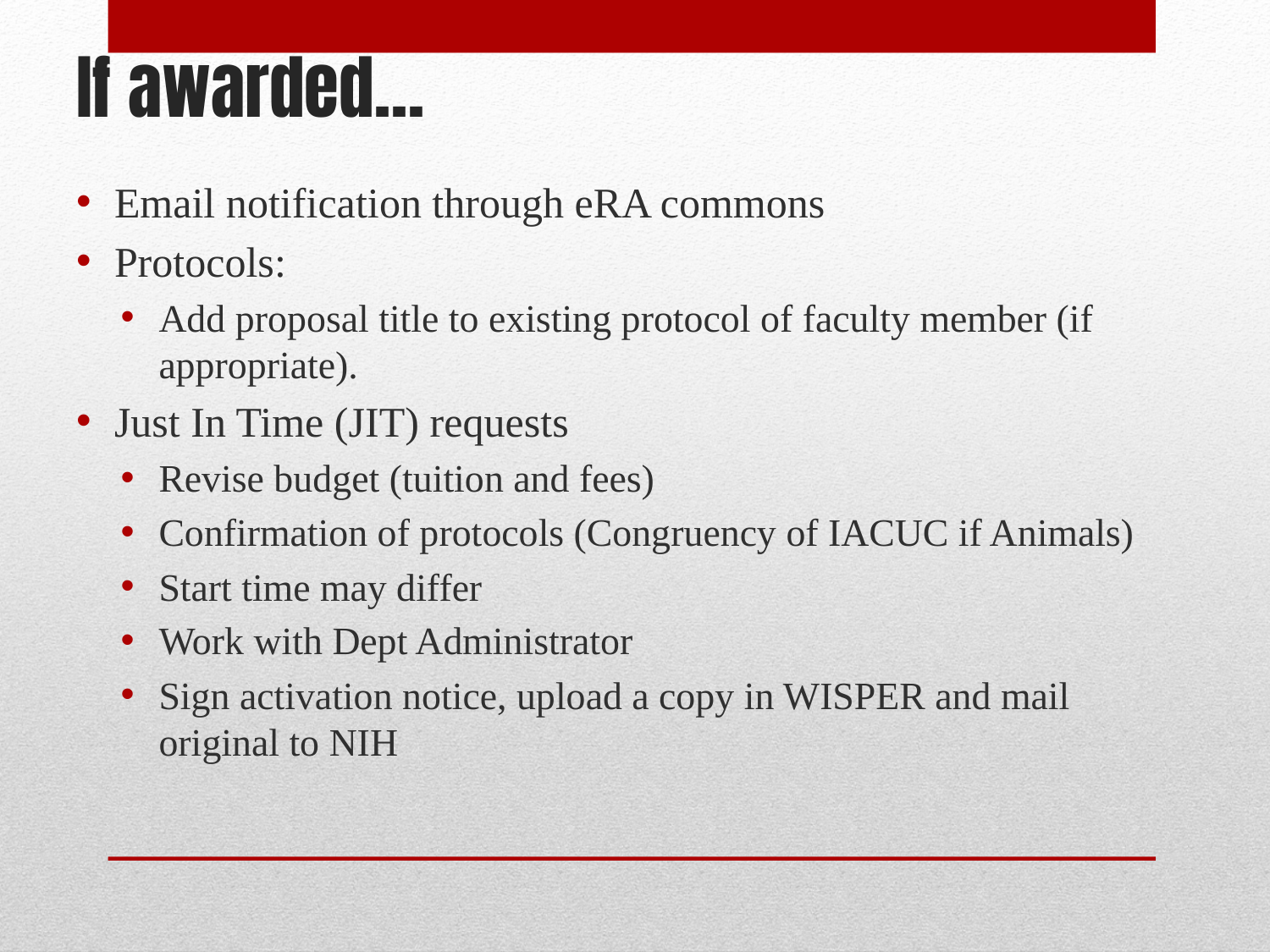

# If awarded…
Email notification through eRA commons
Protocols:
Add proposal title to existing protocol of faculty member (if appropriate).
Just In Time (JIT) requests
Revise budget (tuition and fees)
Confirmation of protocols (Congruency of IACUC if Animals)
Start time may differ
Work with Dept Administrator
Sign activation notice, upload a copy in WISPER and mail original to NIH